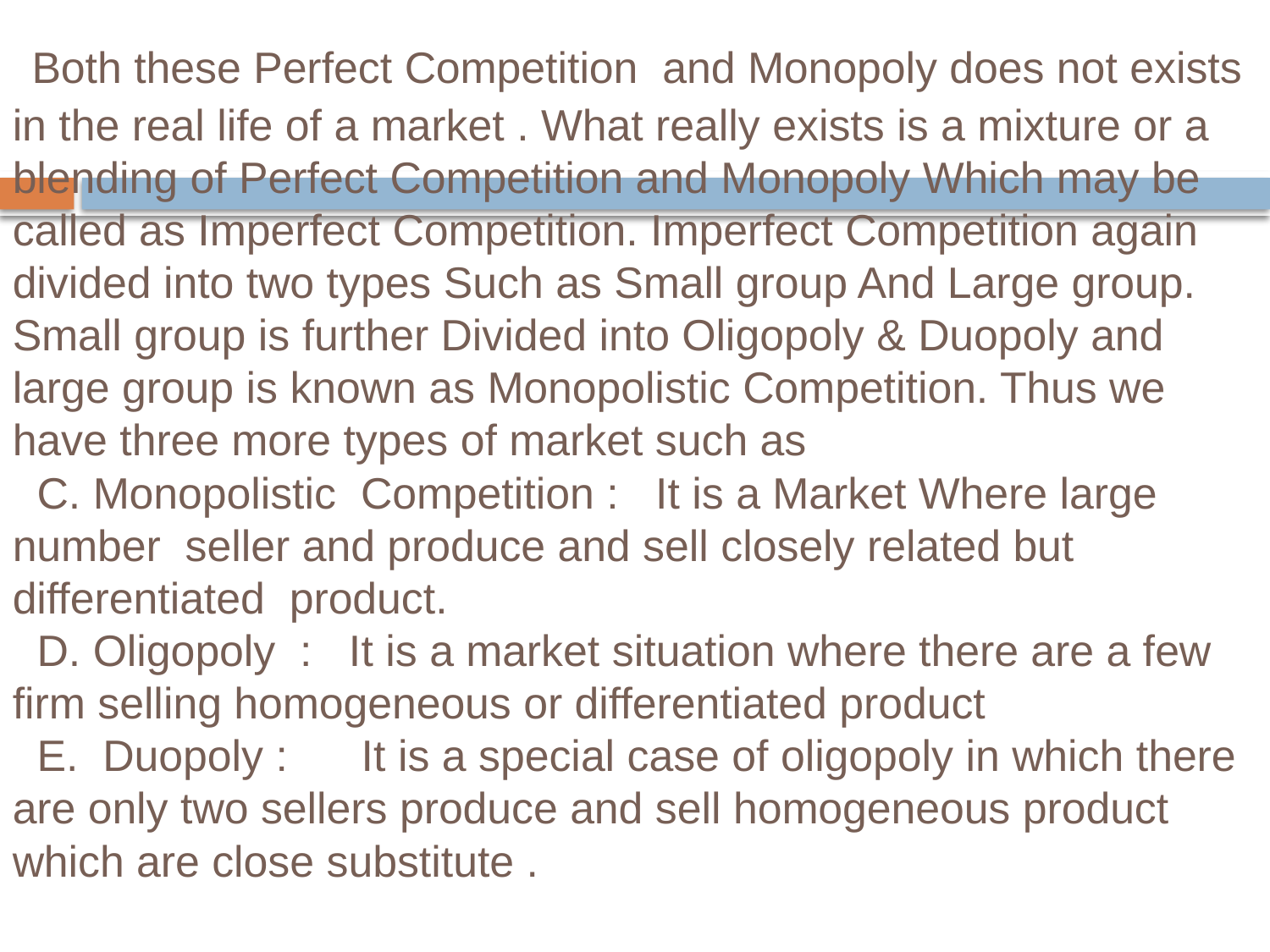

# Both these Perfect Competition  and Monopoly does not exists in the real life of a market . What really exists is a mixture or a blending of Perfect Competition and Monopoly Which may be called as Imperfect Competition. Imperfect Competition again divided into two types Such as Small group And Large group. Small group is further Divided into Oligopoly & Duopoly and large group is known as Monopolistic Competition. Thus we have three more types of market such as C. Monopolistic  Competition :   It is a Market Where large number  seller and produce and sell closely related but differentiated  product. D. Oligopoly  :   It is a market situation where there are a few  firm selling homogeneous or differentiated product E.  Duopoly :      It is a special case of oligopoly in which there are only two sellers produce and sell homogeneous product which are close substitute .